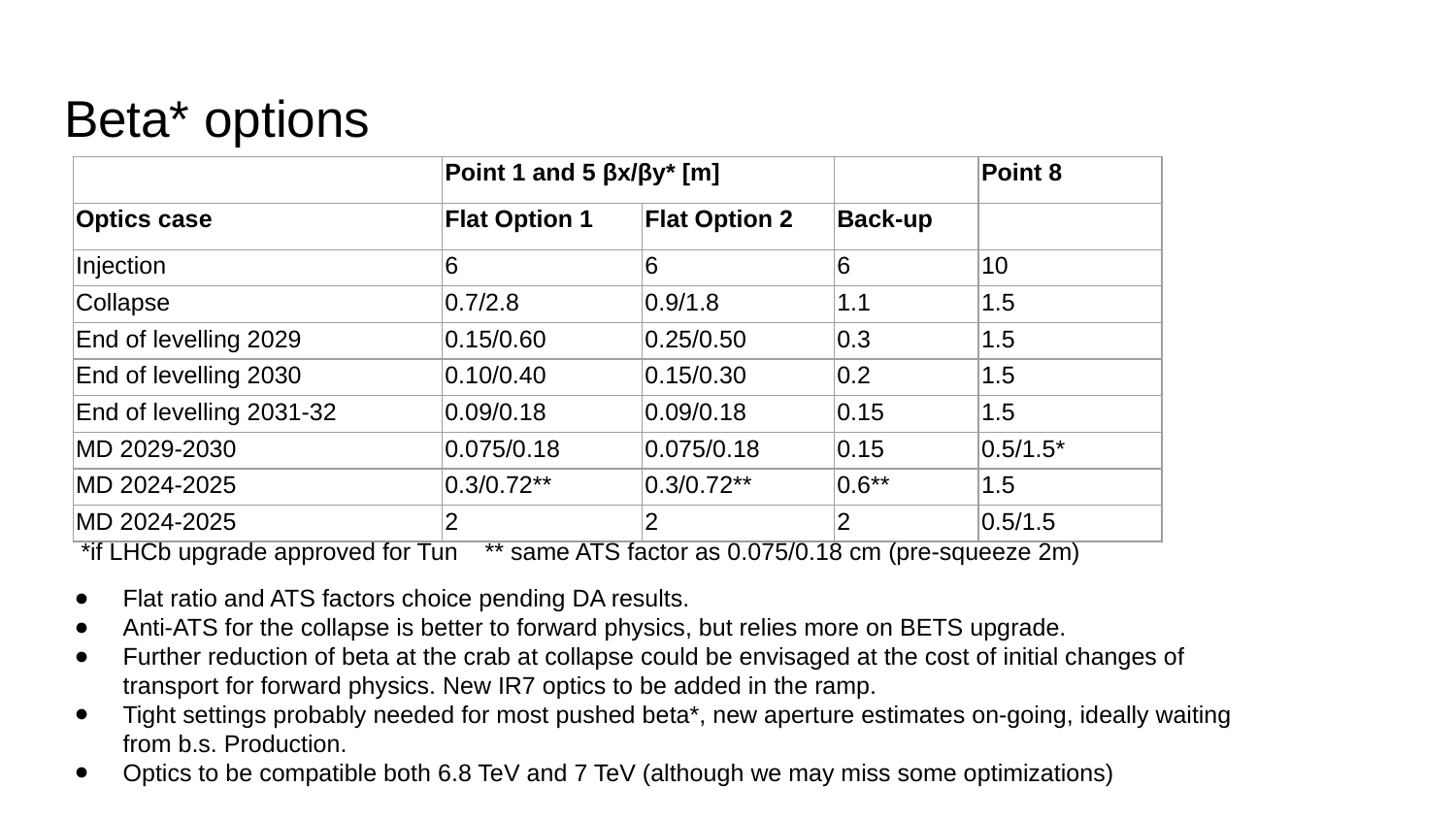

# Beta* options
|  | Point 1 and 5 βx/βy\* [m] |  |  | Point 8 |
| --- | --- | --- | --- | --- |
| Optics case | Flat Option 1 | Flat Option 2 | Back-up |  |
| Injection | 6 | 6 | 6 | 10 |
| Collapse | 0.7/2.8 | 0.9/1.8 | 1.1 | 1.5 |
| End of levelling 2029 | 0.15/0.60 | 0.25/0.50 | 0.3 | 1.5 |
| End of levelling 2030 | 0.10/0.40 | 0.15/0.30 | 0.2 | 1.5 |
| End of levelling 2031-32 | 0.09/0.18 | 0.09/0.18 | 0.15 | 1.5 |
| MD 2029-2030 | 0.075/0.18 | 0.075/0.18 | 0.15 | 0.5/1.5\* |
| MD 2024-2025 | 0.3/0.72\*\* | 0.3/0.72\*\* | 0.6\*\* | 1.5 |
| MD 2024-2025 | 2 | 2 | 2 | 0.5/1.5 |
*if LHCb upgrade approved for Tun    ** same ATS factor as 0.075/0.18 cm (pre-squeeze 2m)
Flat ratio and ATS factors choice pending DA results.
Anti-ATS for the collapse is better to forward physics, but relies more on BETS upgrade.
Further reduction of beta at the crab at collapse could be envisaged at the cost of initial changes of transport for forward physics. New IR7 optics to be added in the ramp.
Tight settings probably needed for most pushed beta*, new aperture estimates on-going, ideally waiting from b.s. Production.
Optics to be compatible both 6.8 TeV and 7 TeV (although we may miss some optimizations)